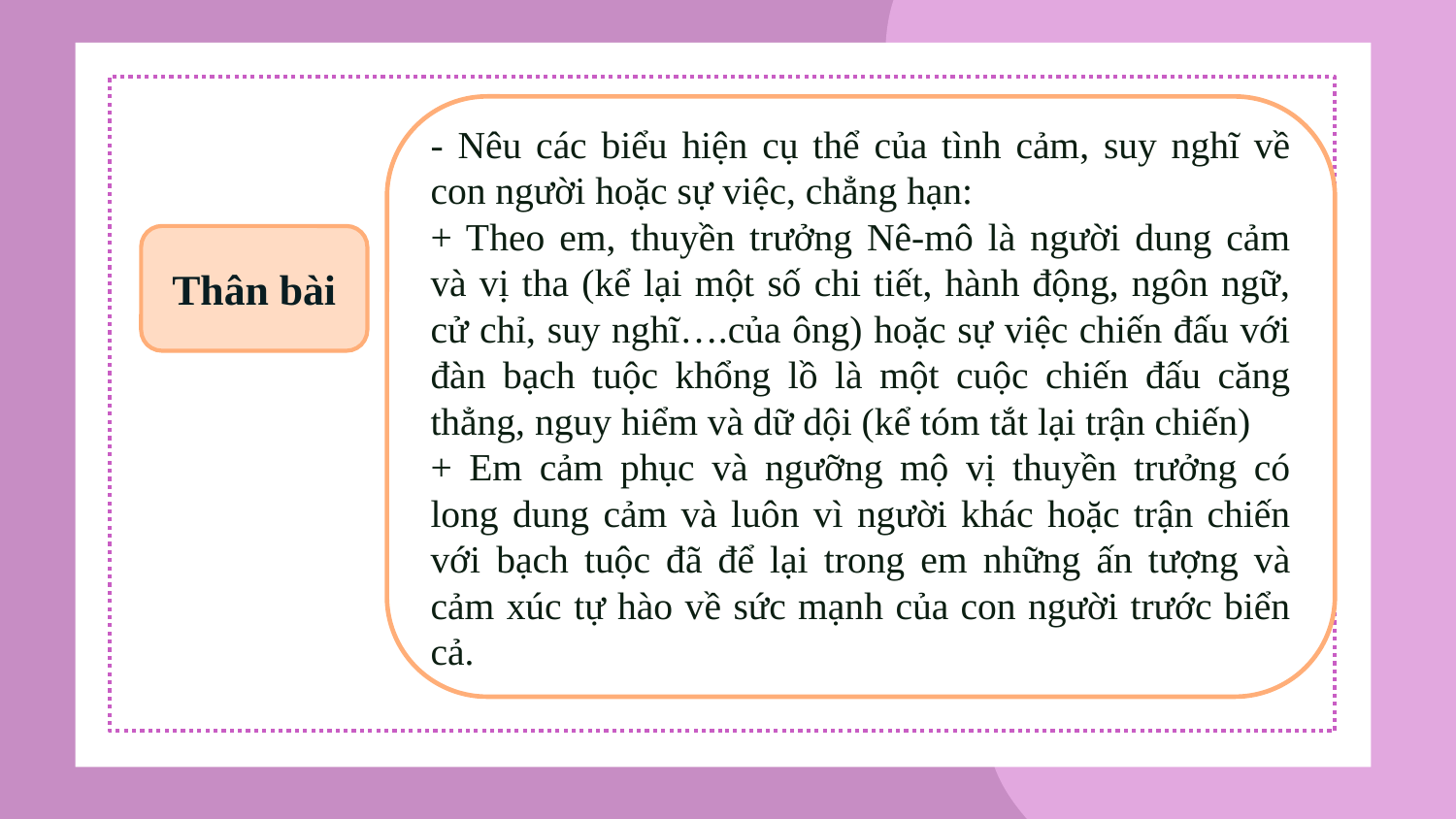

- Nêu các biểu hiện cụ thể của tình cảm, suy nghĩ về con người hoặc sự việc, chẳng hạn:
+ Theo em, thuyền trưởng Nê-mô là người dung cảm và vị tha (kể lại một số chi tiết, hành động, ngôn ngữ, cử chỉ, suy nghĩ….của ông) hoặc sự việc chiến đấu với đàn bạch tuộc khổng lồ là một cuộc chiến đấu căng thẳng, nguy hiểm và dữ dội (kể tóm tắt lại trận chiến)
+ Em cảm phục và ngưỡng mộ vị thuyền trưởng có long dung cảm và luôn vì người khác hoặc trận chiến với bạch tuộc đã để lại trong em những ấn tượng và cảm xúc tự hào về sức mạnh của con người trước biển cả.
Thân bài